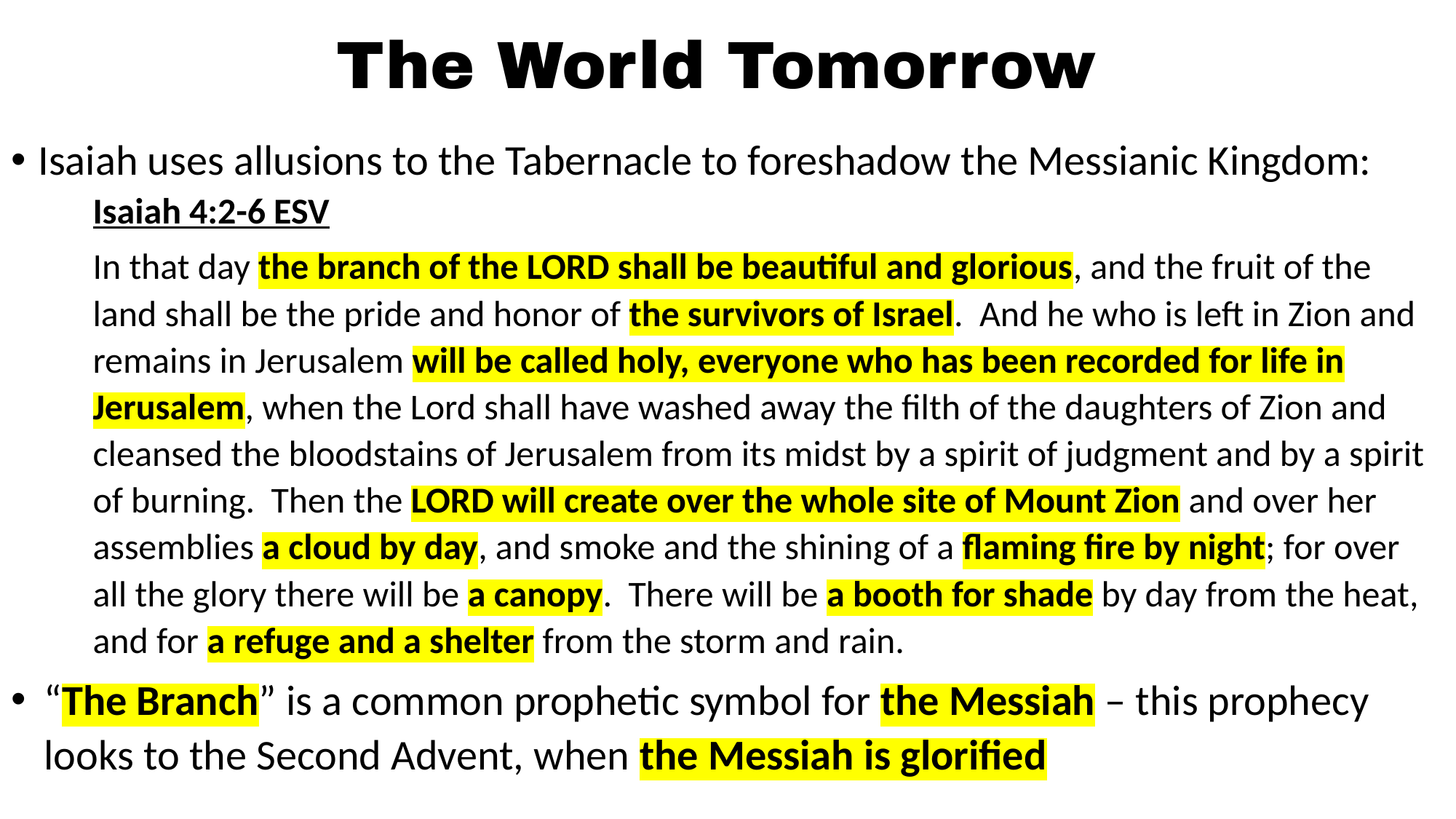

# The World Tomorrow
Isaiah uses allusions to the Tabernacle to foreshadow the Messianic Kingdom:
Isaiah 4:2-6 ESV
In that day the branch of the LORD shall be beautiful and glorious, and the fruit of the land shall be the pride and honor of the survivors of Israel.  And he who is left in Zion and remains in Jerusalem will be called holy, everyone who has been recorded for life in Jerusalem, when the Lord shall have washed away the filth of the daughters of Zion and cleansed the bloodstains of Jerusalem from its midst by a spirit of judgment and by a spirit of burning.  Then the LORD will create over the whole site of Mount Zion and over her assemblies a cloud by day, and smoke and the shining of a flaming fire by night; for over all the glory there will be a canopy.  There will be a booth for shade by day from the heat, and for a refuge and a shelter from the storm and rain.
“The Branch” is a common prophetic symbol for the Messiah – this prophecy looks to the Second Advent, when the Messiah is glorified